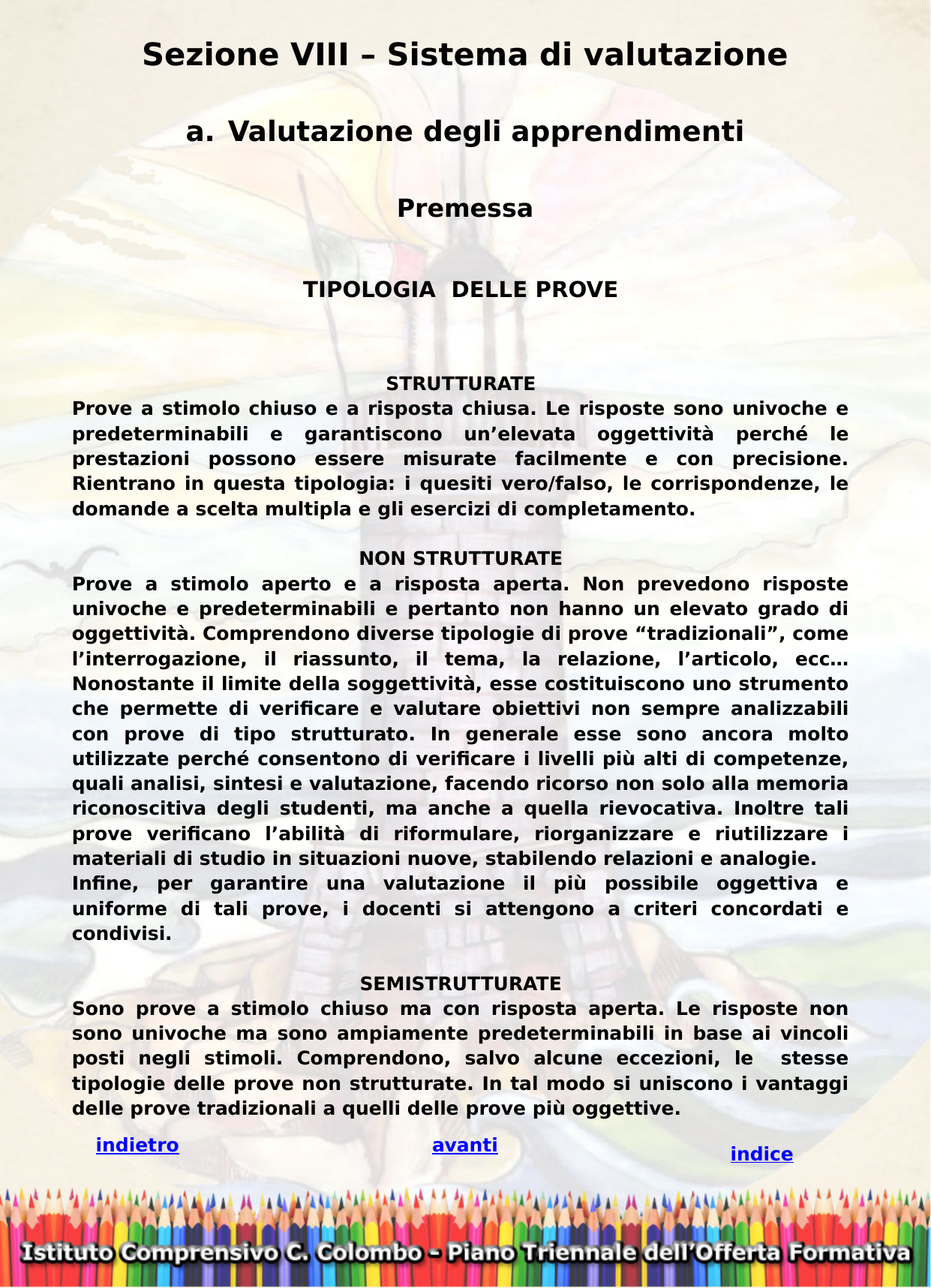

Sezione VIII – Sistema di valutazione

Valutazione degli apprendimenti
Premessa
Tipologia  delle prove

STRUTTURATE
Prove a stimolo chiuso e a risposta chiusa. Le risposte sono univoche e predeterminabili e garantiscono un’elevata oggettività perché le prestazioni possono essere misurate facilmente e con precisione. Rientrano in questa tipologia: i quesiti vero/falso, le corrispondenze, le domande a scelta multipla e gli esercizi di completamento.

NON STRUTTURATE
Prove a stimolo aperto e a risposta aperta. Non prevedono risposte univoche e predeterminabili e pertanto non hanno un elevato grado di oggettività. Comprendono diverse tipologie di prove “tradizionali”, come l’interrogazione, il riassunto, il tema, la relazione, l’articolo, ecc… Nonostante il limite della soggettività, esse costituiscono uno strumento che permette di verificare e valutare obiettivi non sempre analizzabili con prove di tipo strutturato. In generale esse sono ancora molto utilizzate perché consentono di verificare i livelli più alti di competenze, quali analisi, sintesi e valutazione, facendo ricorso non solo alla memoria riconoscitiva degli studenti, ma anche a quella rievocativa. Inoltre tali prove verificano l’abilità di riformulare, riorganizzare e riutilizzare i materiali di studio in situazioni nuove, stabilendo relazioni e analogie.
Infine, per garantire una valutazione il più possibile oggettiva e uniforme di tali prove, i docenti si attengono a criteri concordati e condivisi.

SEMISTRUTTURATE
Sono prove a stimolo chiuso ma con risposta aperta. Le risposte non sono univoche ma sono ampiamente predeterminabili in base ai vincoli posti negli stimoli. Comprendono, salvo alcune eccezioni, le  stesse tipologie delle prove non strutturate. In tal modo si uniscono i vantaggi delle prove tradizionali a quelli delle prove più oggettive.
avanti
indietro
indice